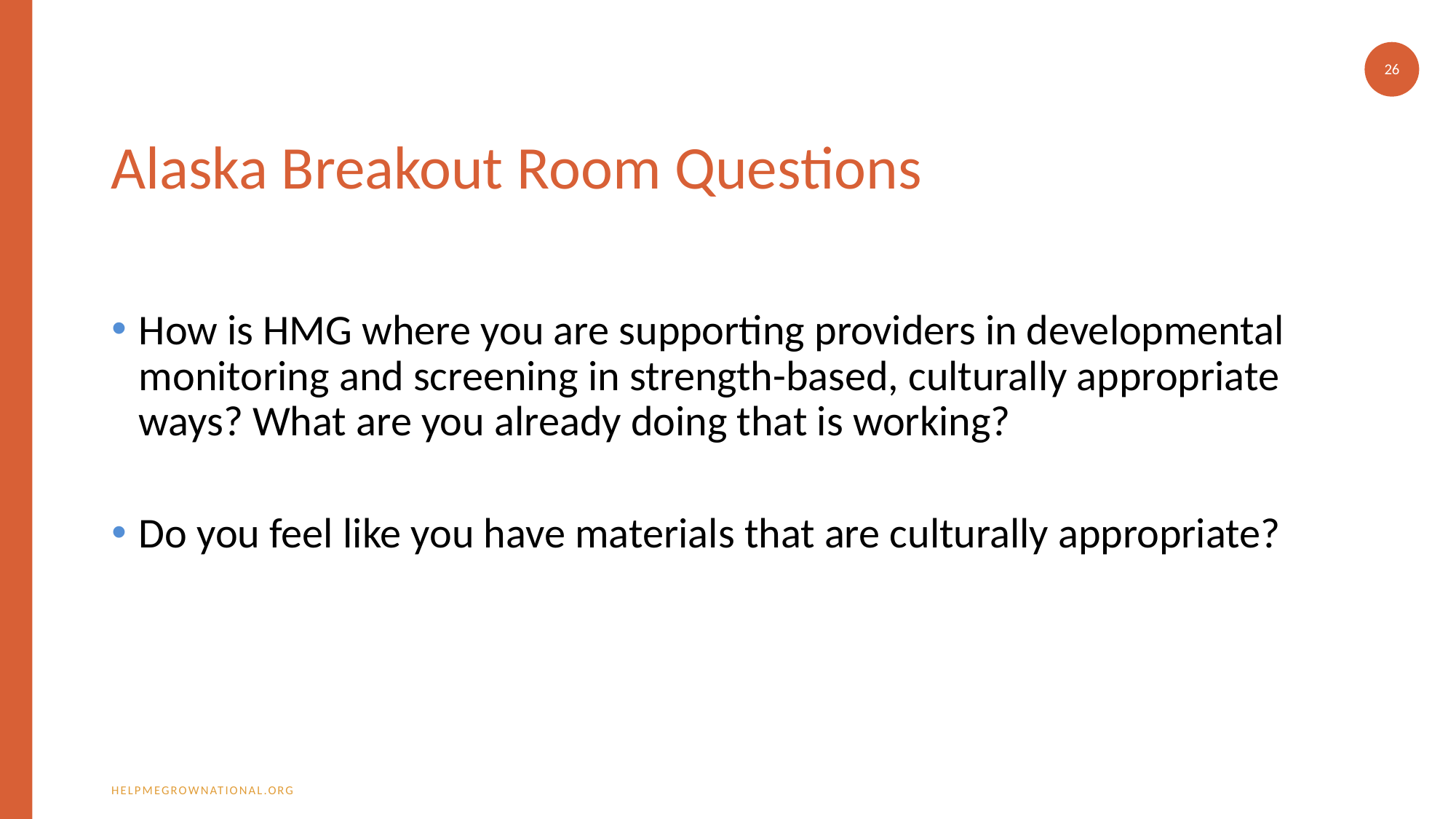

26
# Alaska Breakout Room Questions
How is HMG where you are supporting providers in developmental monitoring and screening in strength-based, culturally appropriate ways? What are you already doing that is working?
Do you feel like you have materials that are culturally appropriate?